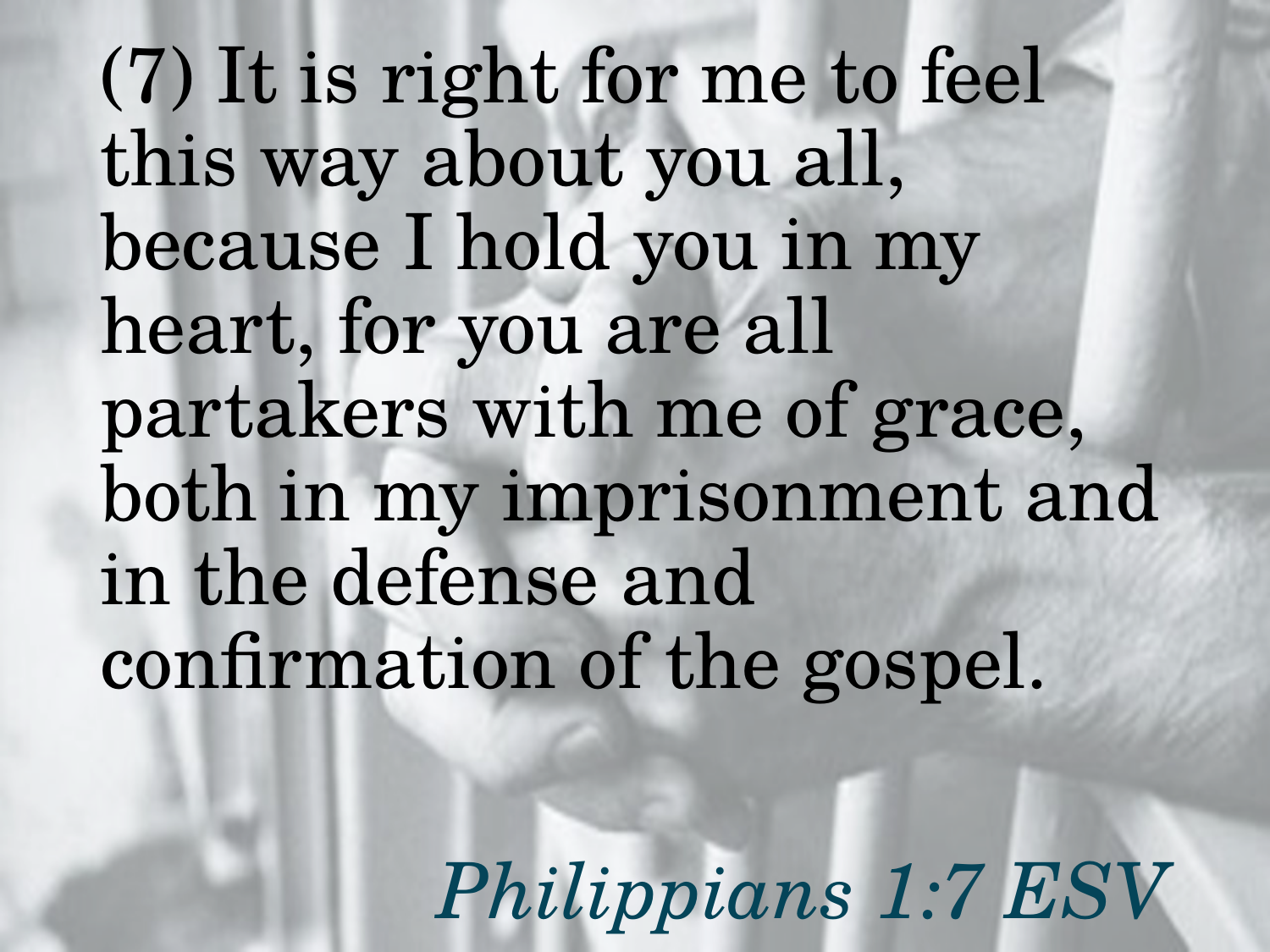

(7) It is right for me to feel this way about you all, because I hold you in my heart, for you are all partakers with me of grace, both in my imprisonment and in the defense and confirmation of the gospel.
# Philippians 1:7 ESV